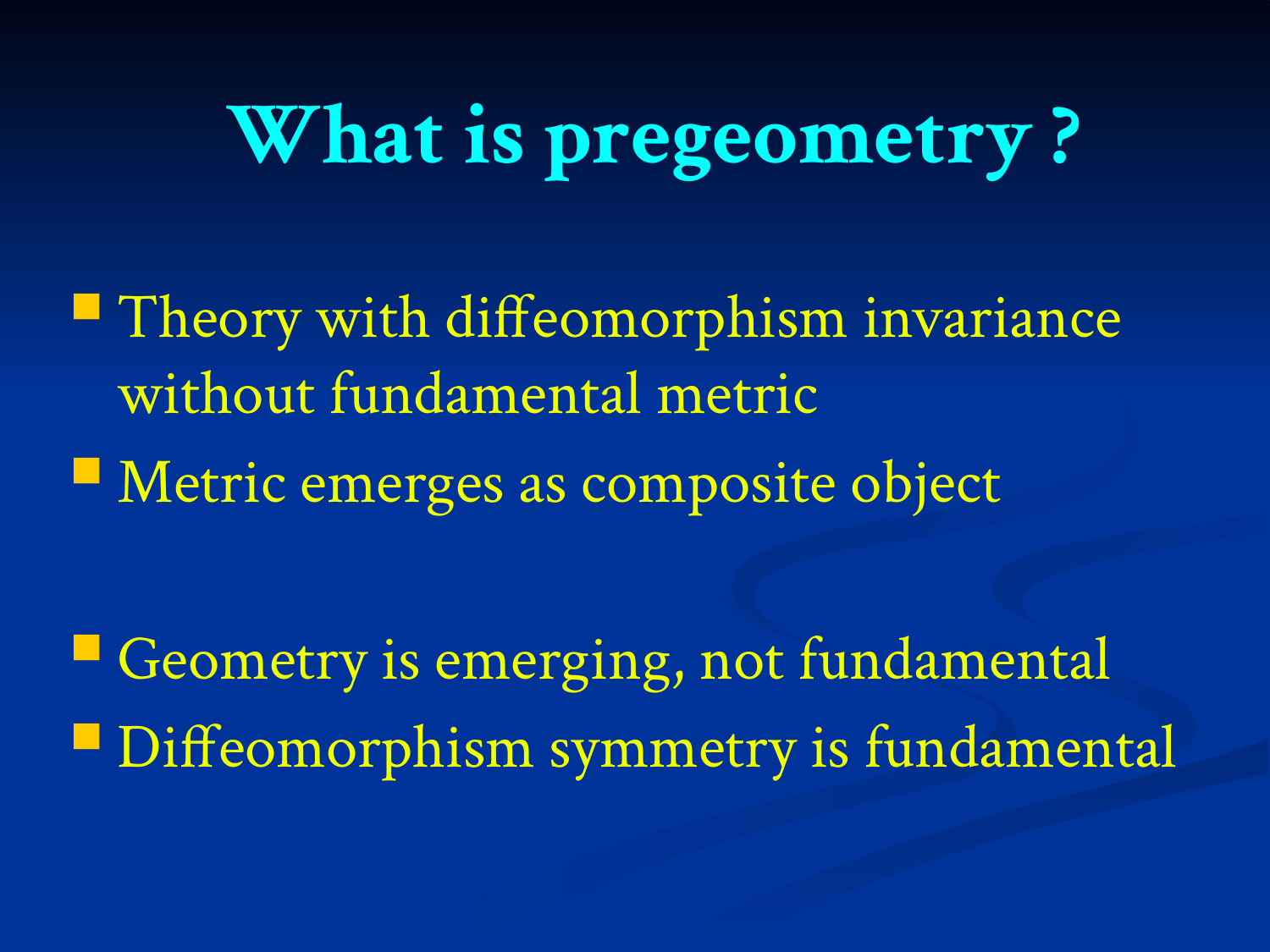

# What is pregeometry ?
Theory with diffeomorphism invariance without fundamental metric
Metric emerges as composite object

Geometry is emerging, not fundamental
Diffeomorphism symmetry is fundamental